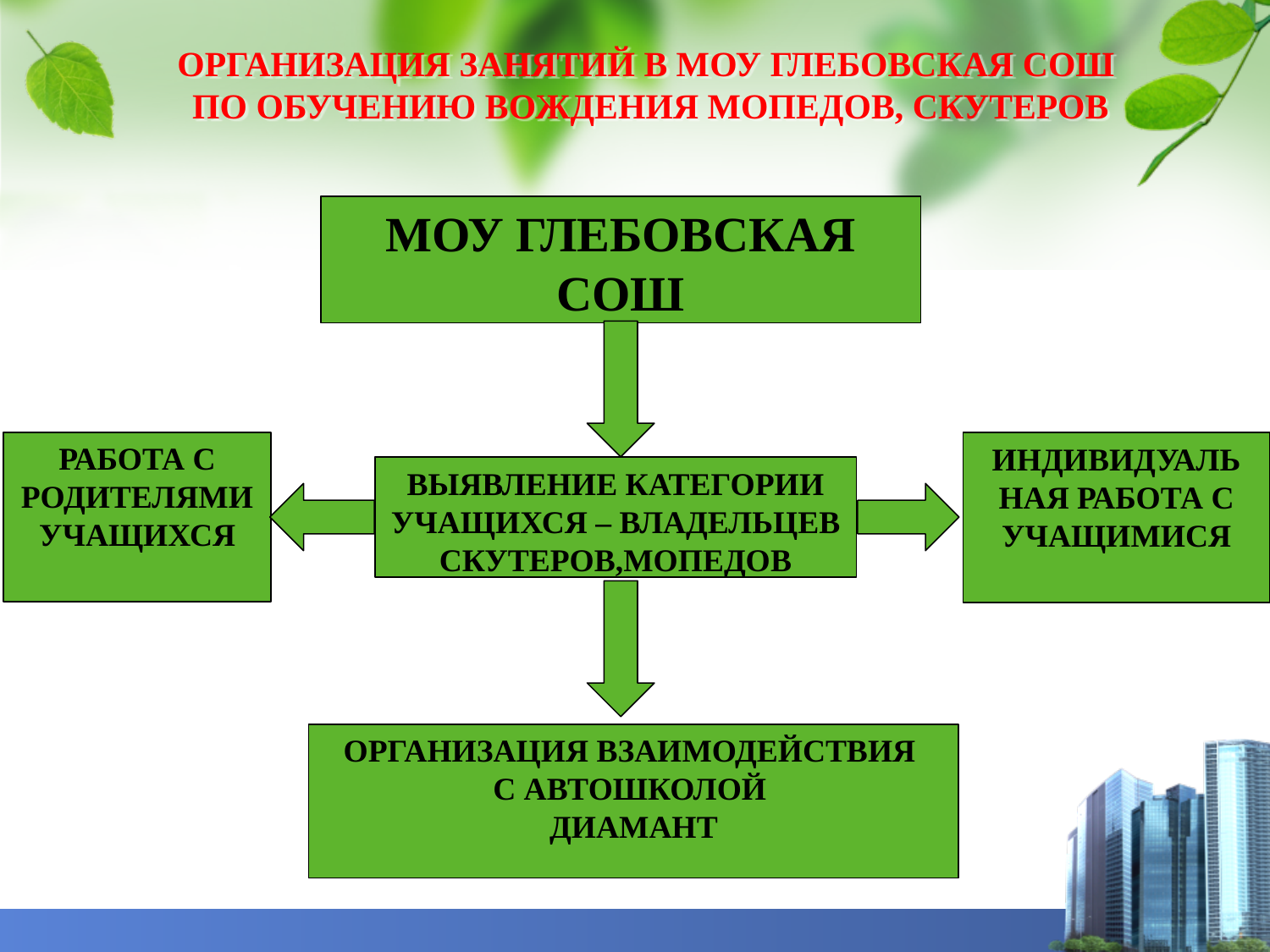

# ОРГАНИЗАЦИЯ ЗАНЯТИЙ В МОУ ГЛЕБОВСКАЯ СОШ ПО ОБУЧЕНИЮ ВОЖДЕНИЯ МОПЕДОВ, СКУТЕРОВ

МОУ ГЛЕБОВСКАЯ СОШ

РАБОТА С РОДИТЕЛЯМИ УЧАЩИХСЯ
ИНДИВИДУАЛЬ
НАЯ РАБОТА С УЧАЩИМИСЯ
ВЫЯВЛЕНИЕ КАТЕГОРИИ УЧАЩИХСЯ – ВЛАДЕЛЬЦЕВ СКУТЕРОВ,МОПЕДОВ

ОРГАНИЗАЦИЯ ВЗАИМОДЕЙСТВИЯ
С АВТОШКОЛОЙ
ДИАМАНТ